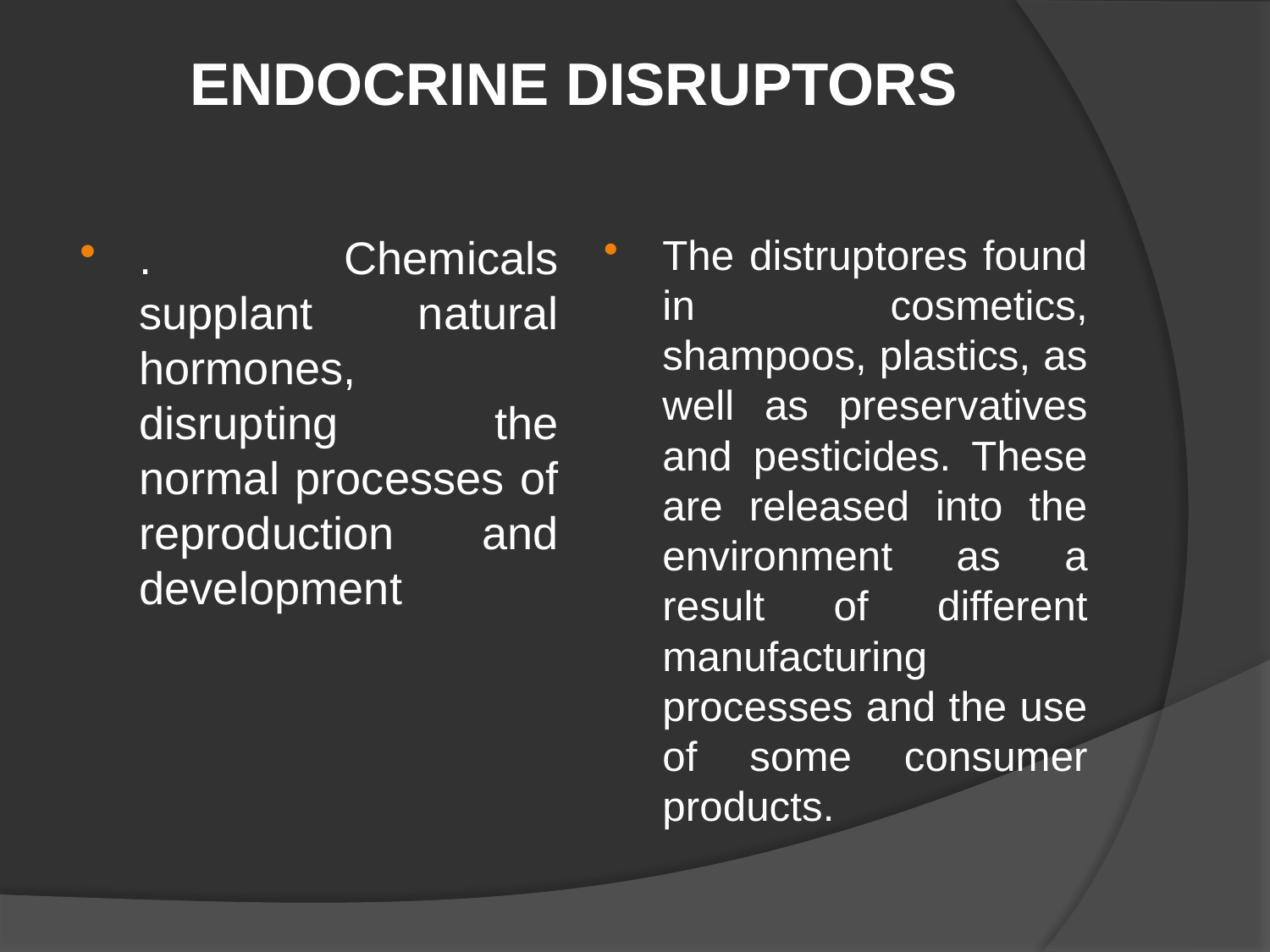

# ENDOCRINE DISRUPTORS
. Chemicals supplant natural hormones, disrupting the normal processes of reproduction and development
The distruptores found in cosmetics, shampoos, plastics, as well as preservatives and pesticides. These are released into the environment as a result of different manufacturing processes and the use of some consumer products.